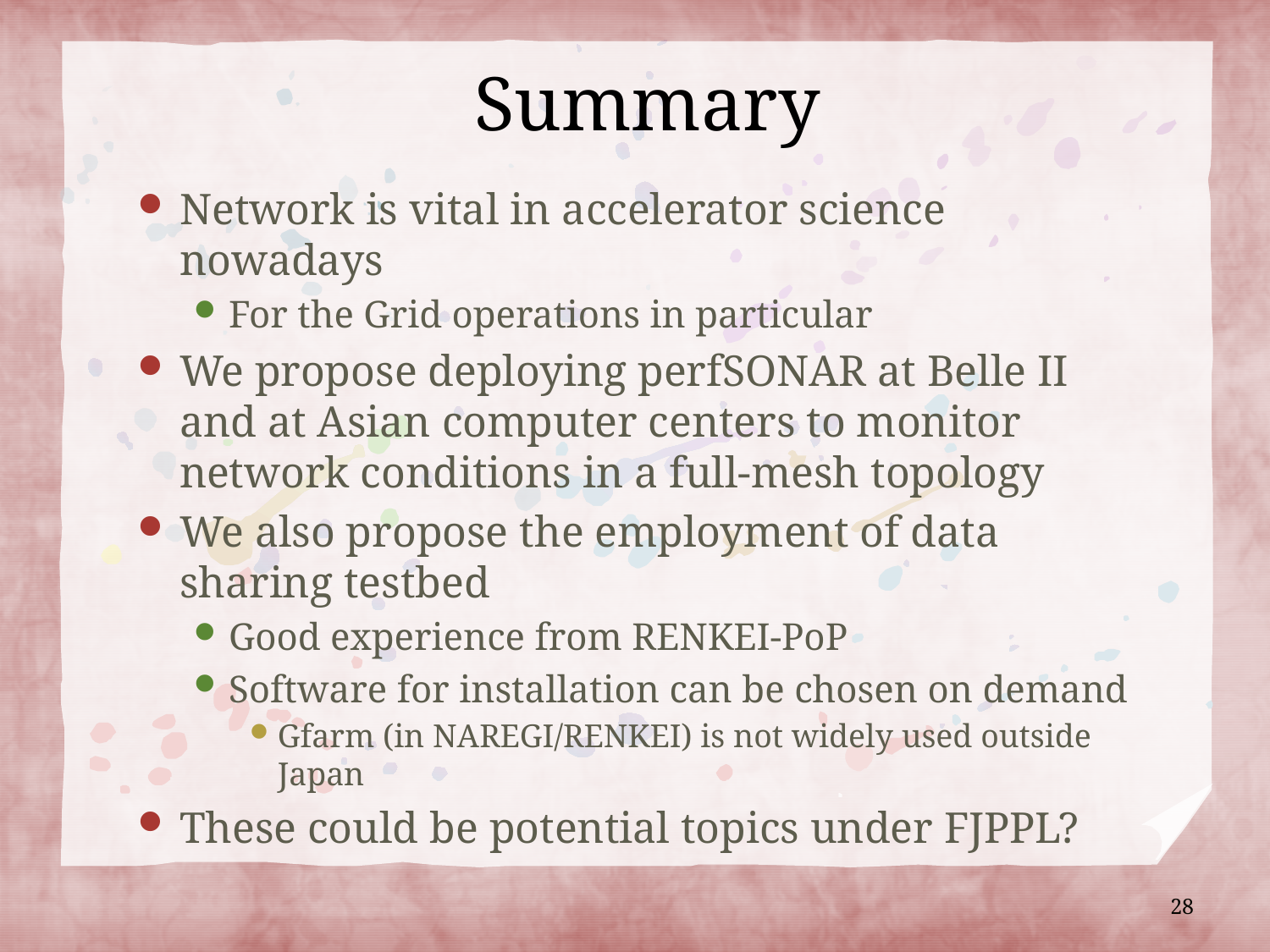

# Summary
Network is vital in accelerator science nowadays
For the Grid operations in particular
We propose deploying perfSONAR at Belle II and at Asian computer centers to monitor network conditions in a full-mesh topology
We also propose the employment of data sharing testbed
Good experience from RENKEI-PoP
Software for installation can be chosen on demand
Gfarm (in NAREGI/RENKEI) is not widely used outside Japan
These could be potential topics under FJPPL?
28